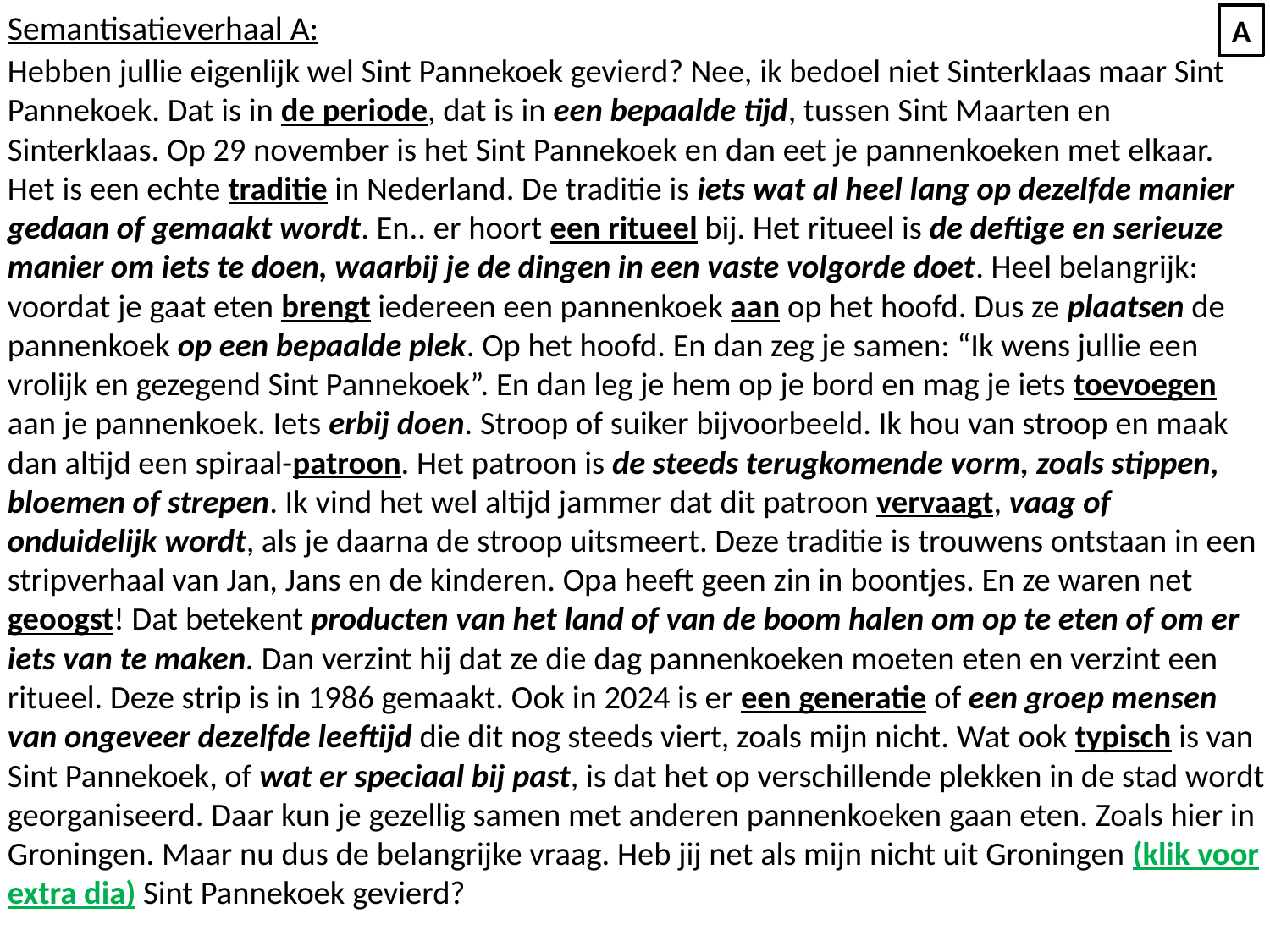

Semantisatieverhaal A:
Hebben jullie eigenlijk wel Sint Pannekoek gevierd? Nee, ik bedoel niet Sinterklaas maar Sint Pannekoek. Dat is in de periode, dat is in een bepaalde tijd, tussen Sint Maarten en Sinterklaas. Op 29 november is het Sint Pannekoek en dan eet je pannenkoeken met elkaar. Het is een echte traditie in Nederland. De traditie is iets wat al heel lang op dezelfde manier gedaan of gemaakt wordt. En.. er hoort een ritueel bij. Het ritueel is de deftige en serieuze manier om iets te doen, waarbij je de dingen in een vaste volgorde doet. Heel belangrijk: voordat je gaat eten brengt iedereen een pannenkoek aan op het hoofd. Dus ze plaatsen de pannenkoek op een bepaalde plek. Op het hoofd. En dan zeg je samen: “Ik wens jullie een vrolijk en gezegend Sint Pannekoek”. En dan leg je hem op je bord en mag je iets toevoegen aan je pannenkoek. Iets erbij doen. Stroop of suiker bijvoorbeeld. Ik hou van stroop en maak dan altijd een spiraal-patroon. Het patroon is de steeds terugkomende vorm, zoals stippen, bloemen of strepen. Ik vind het wel altijd jammer dat dit patroon vervaagt, vaag of onduidelijk wordt, als je daarna de stroop uitsmeert. Deze traditie is trouwens ontstaan in een stripverhaal van Jan, Jans en de kinderen. Opa heeft geen zin in boontjes. En ze waren net geoogst! Dat betekent producten van het land of van de boom halen om op te eten of om er iets van te maken. Dan verzint hij dat ze die dag pannenkoeken moeten eten en verzint een ritueel. Deze strip is in 1986 gemaakt. Ook in 2024 is er een generatie of een groep mensen van ongeveer dezelfde leeftijd die dit nog steeds viert, zoals mijn nicht. Wat ook typisch is van Sint Pannekoek, of wat er speciaal bij past, is dat het op verschillende plekken in de stad wordt georganiseerd. Daar kun je gezellig samen met anderen pannenkoeken gaan eten. Zoals hier in Groningen. Maar nu dus de belangrijke vraag. Heb jij net als mijn nicht uit Groningen (klik voor extra dia) Sint Pannekoek gevierd?

A